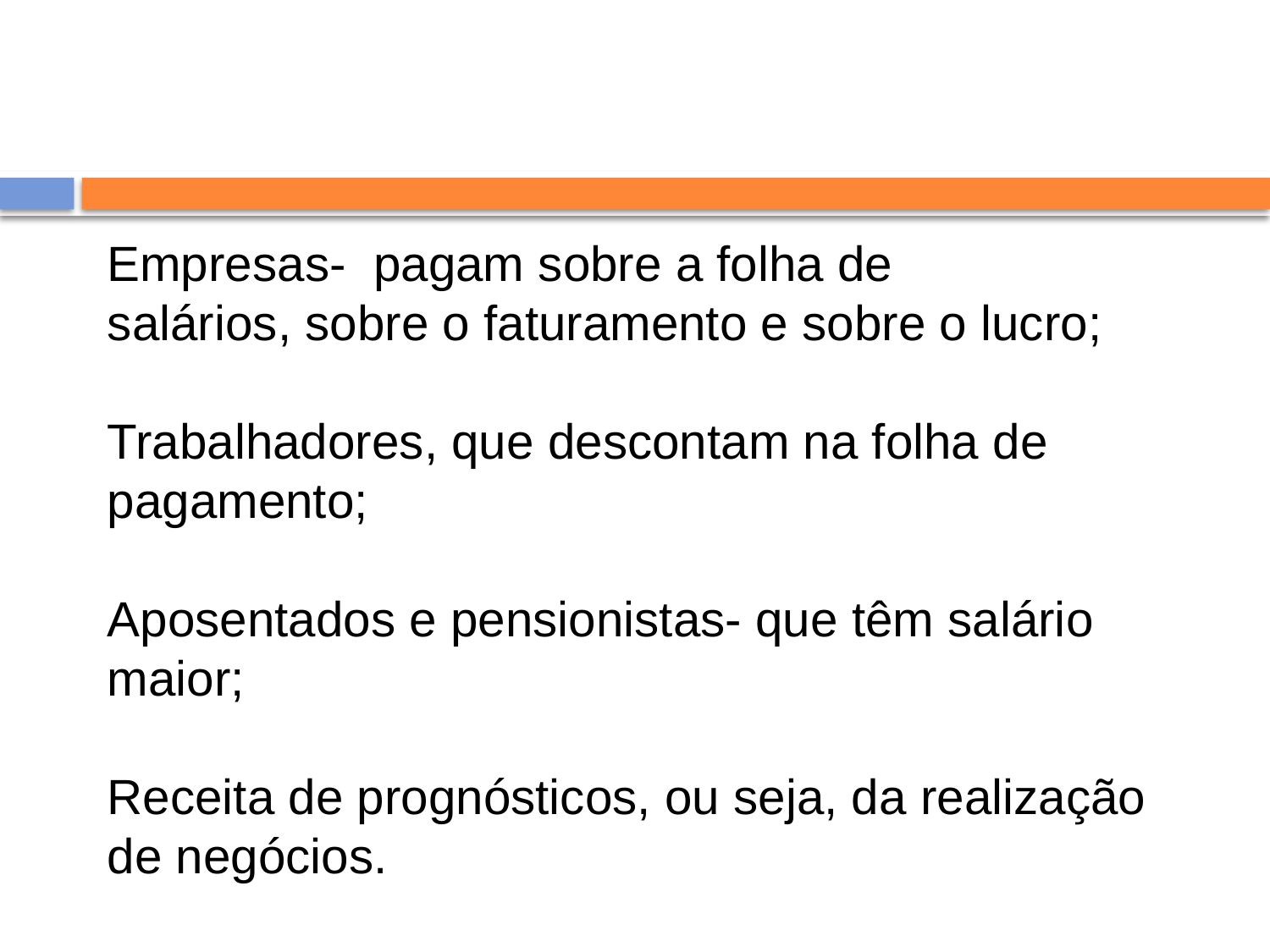

Empresas-  pagam sobre a folha de
salários, sobre o faturamento e sobre o lucro;

Trabalhadores, que descontam na folha de pagamento;

Aposentados e pensionistas- que têm salário maior;

Receita de prognósticos, ou seja, da realização de negócios.